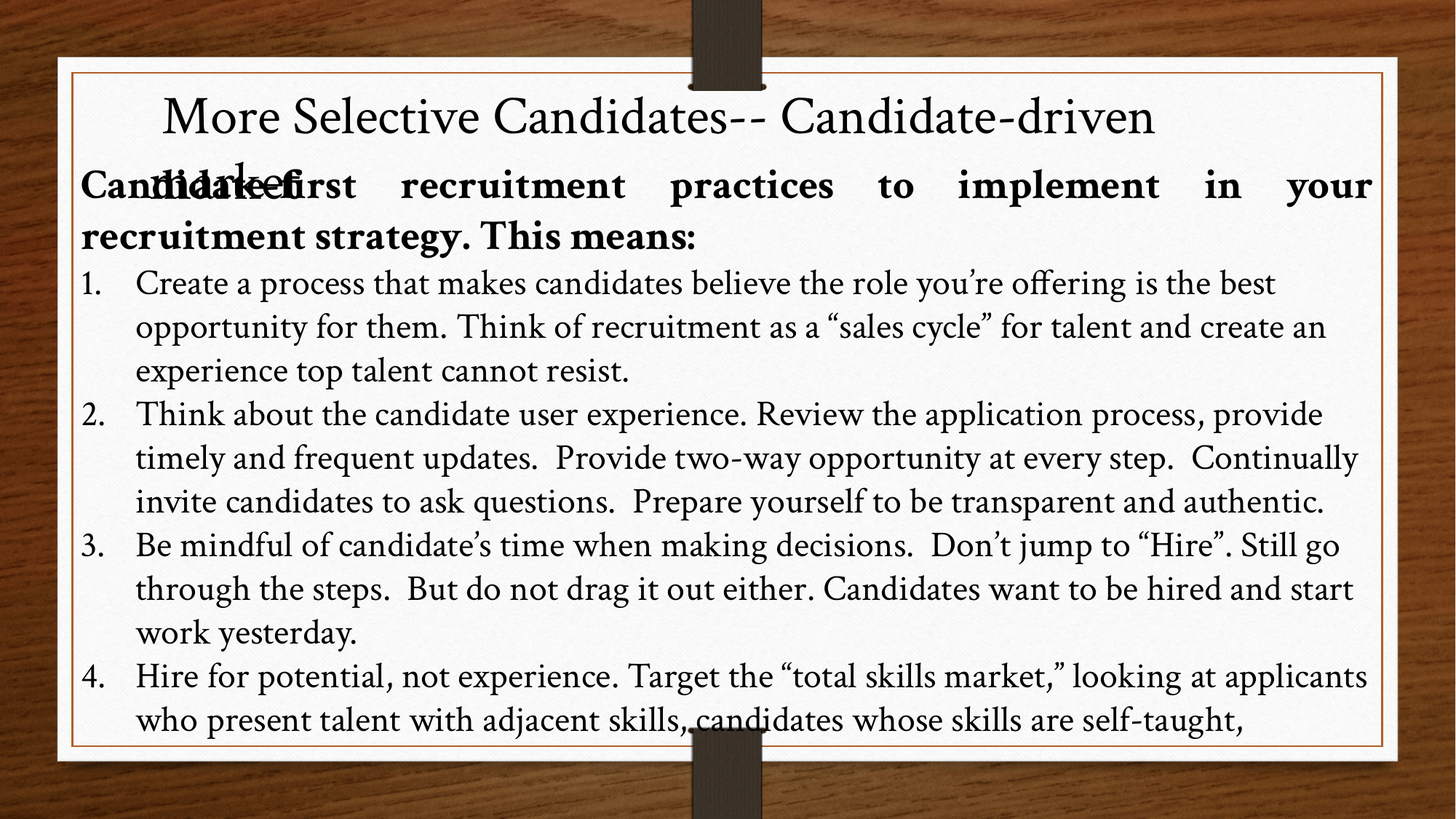

More Selective Candidates-- Candidate-driven market
Candidate-first recruitment practices to implement in your recruitment strategy. This means:
Create a process that makes candidates believe the role you’re offering is the best opportunity for them. Think of recruitment as a “sales cycle” for talent and create an experience top talent cannot resist.
Think about the candidate user experience. Review the application process, provide timely and frequent updates.  Provide two-way opportunity at every step.  Continually invite candidates to ask questions.  Prepare yourself to be transparent and authentic.
Be mindful of candidate’s time when making decisions.  Don’t jump to “Hire”. Still go through the steps.  But do not drag it out either. Candidates want to be hired and start work yesterday.
Hire for potential, not experience. Target the “total skills market,” looking at applicants who present talent with adjacent skills, candidates whose skills are self-taught,